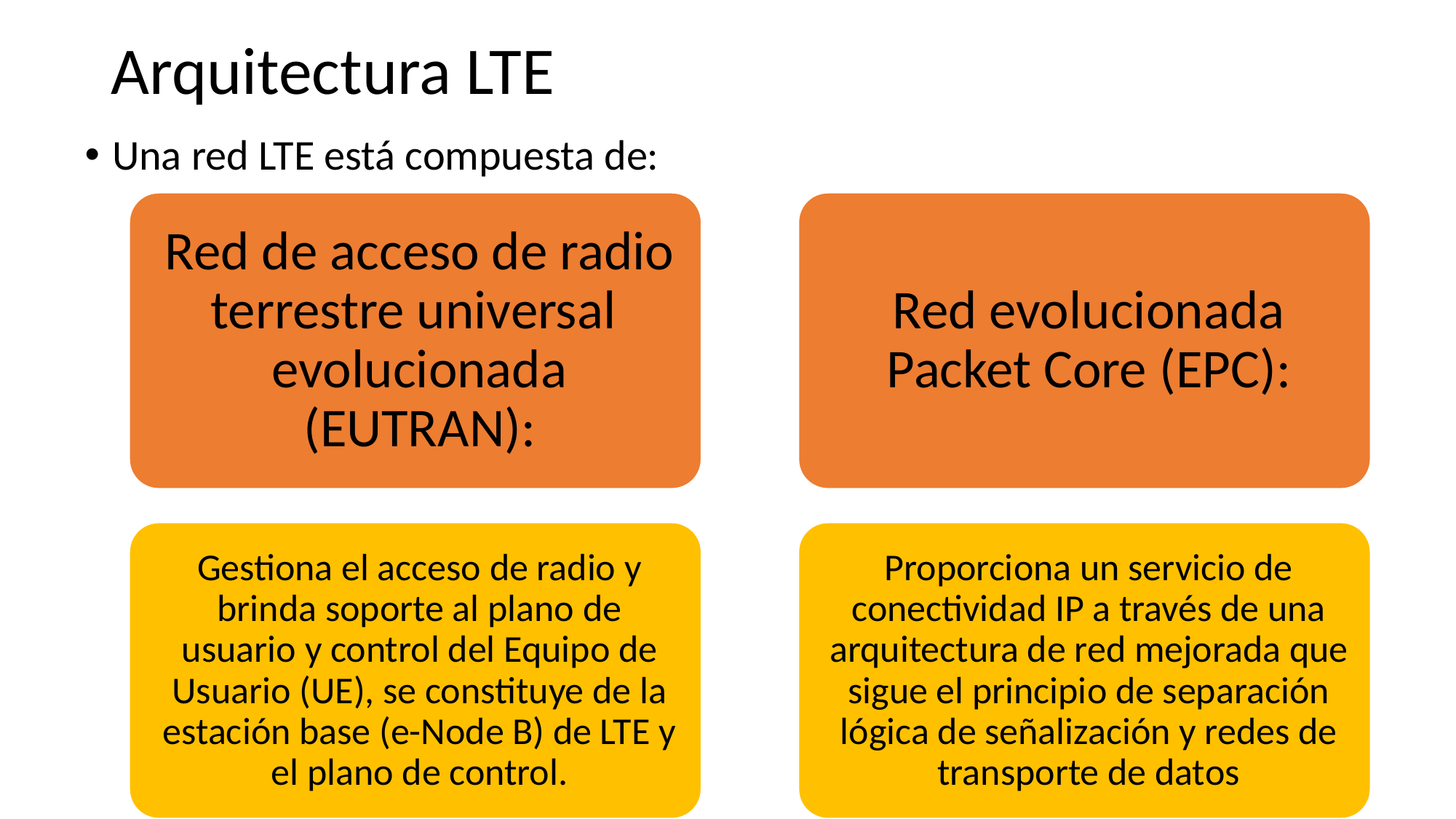

# Arquitectura LTE
Una red LTE está compuesta de:

Red de acceso de radio terrestre universal  evolucionada (EUTRAN):
Gestiona el acceso de radio y brinda soporte al plano de usuario y control del Equipo de Usuario (UE), se constituye de la estación base (e-Node B) de LTE y el plano de control.
Red evolucionada Packet Core (EPC):
Proporciona un servicio de conectividad IP a través de una arquitectura de red mejorada que sigue el principio de separación lógica de señalización y redes de transporte de datos